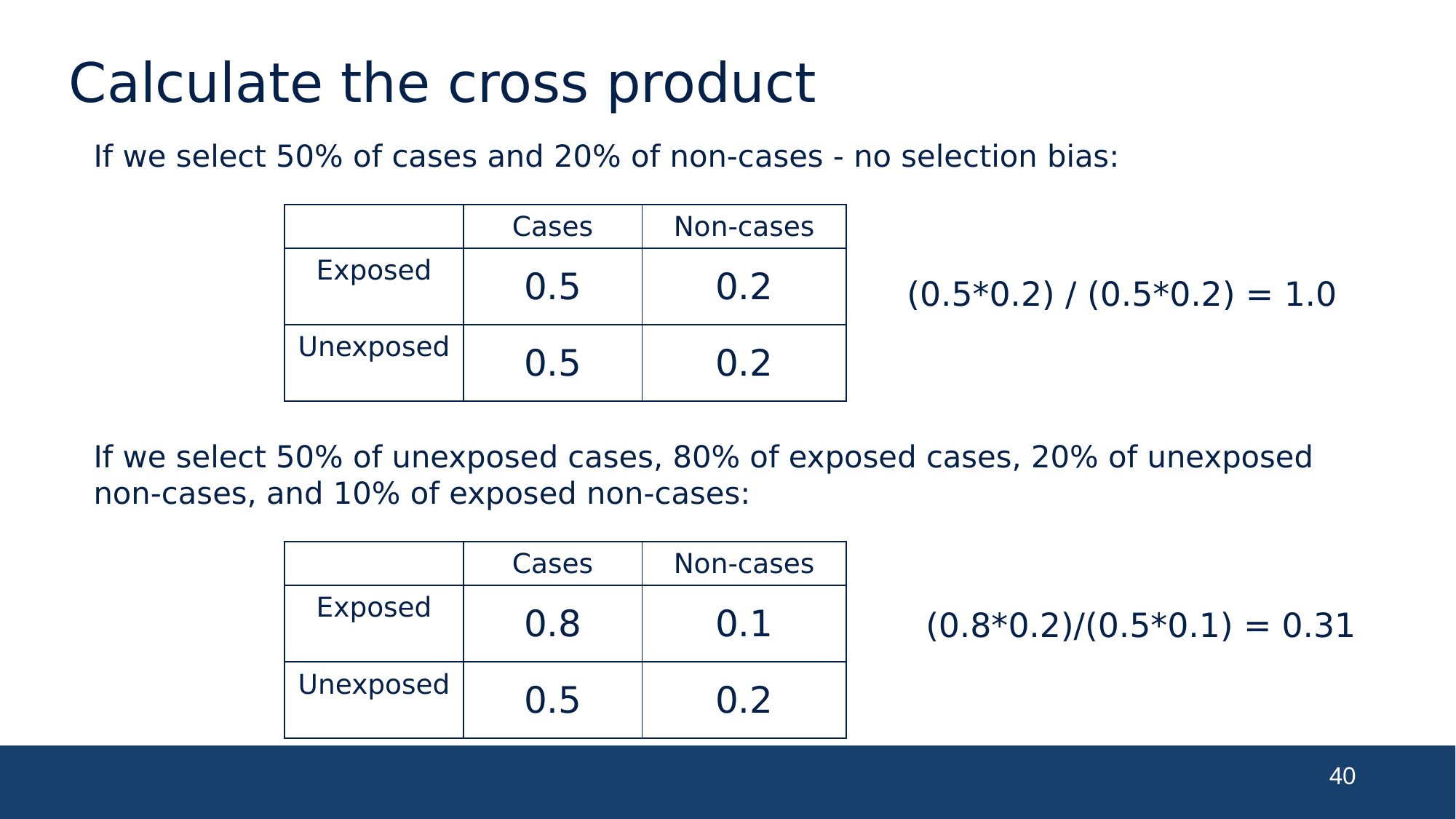

# Calculate the cross product
If we select 50% of cases and 20% of non-cases - no selection bias:
|  | Cases | Non-cases |
| --- | --- | --- |
| Exposed | 0.5 | 0.2 |
| Unexposed | 0.5 | 0.2 |
(0.5*0.2) / (0.5*0.2) = 1.0
If we select 50% of unexposed cases, 80% of exposed cases, 20% of unexposed non-cases, and 10% of exposed non-cases:
|  | Cases | Non-cases |
| --- | --- | --- |
| Exposed | 0.8 | 0.1 |
| Unexposed | 0.5 | 0.2 |
(0.8*0.2)/(0.5*0.1) = 0.31
40